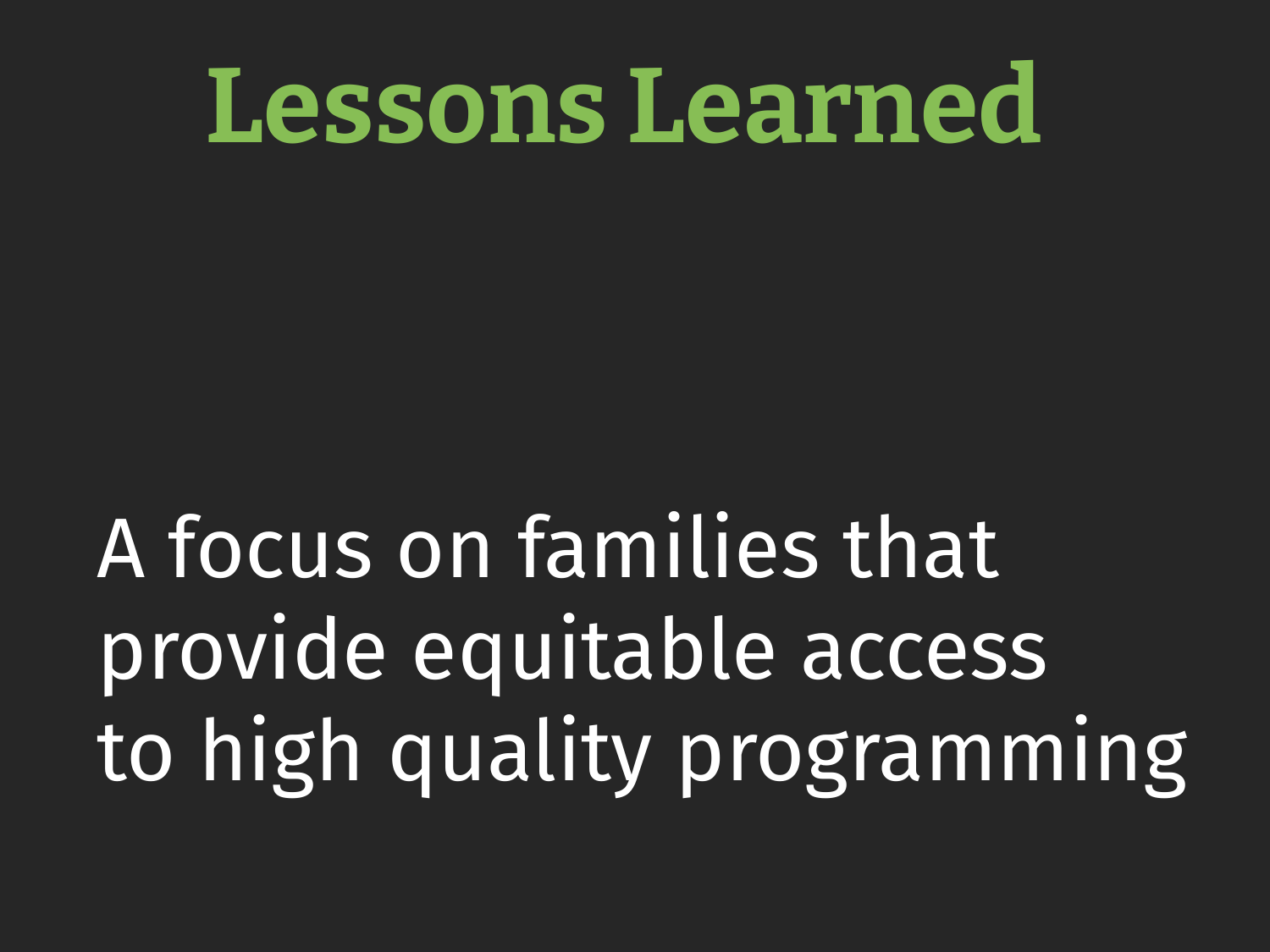

Lessons Learned
A focus on families that
provide equitable access
to high quality programming